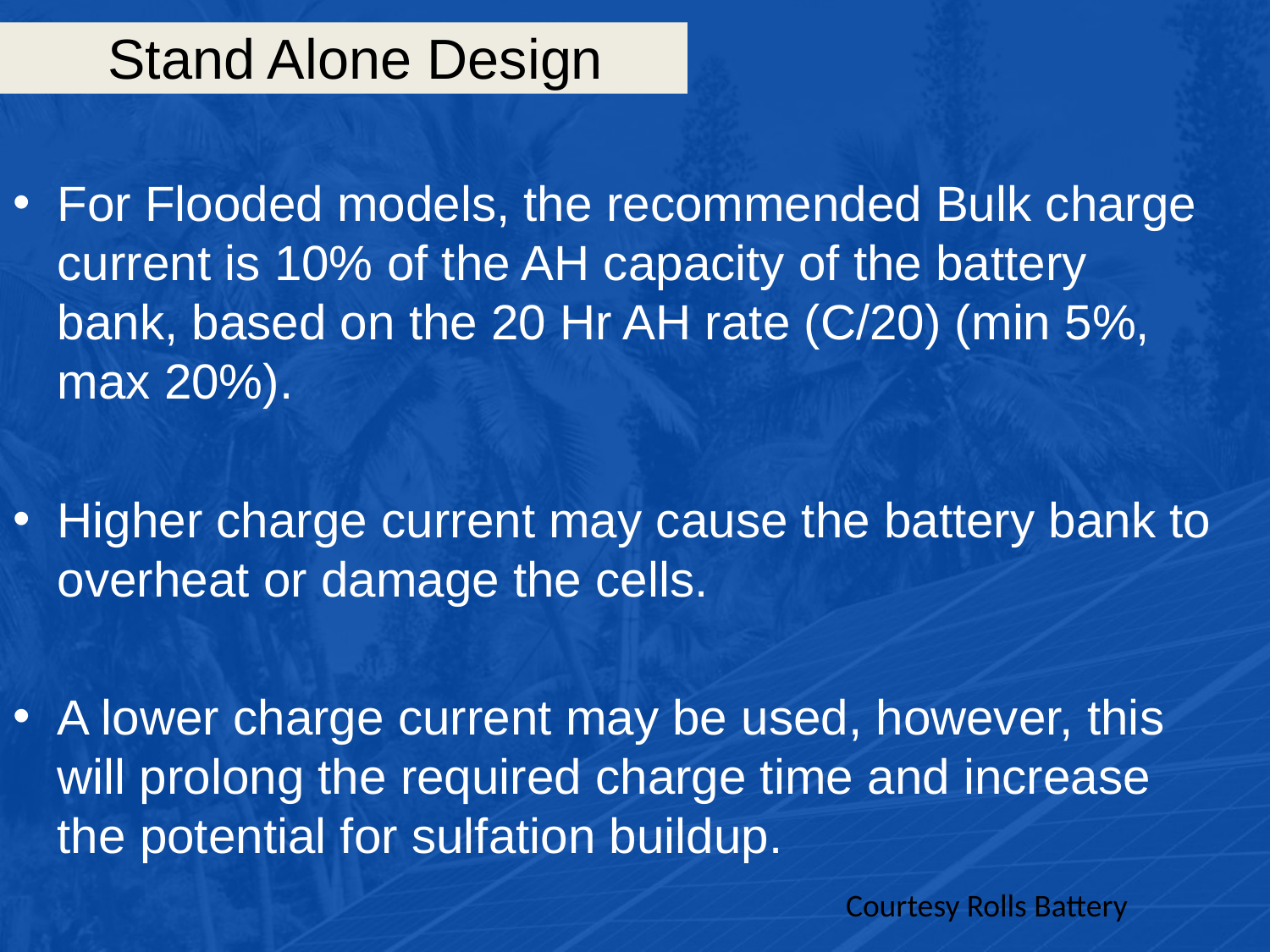

# Stand Alone Design
For Flooded models, the recommended Bulk charge current is 10% of the AH capacity of the battery bank, based on the 20 Hr AH rate (C/20) (min 5%, max 20%).

Higher charge current may cause the battery bank to overheat or damage the cells.

A lower charge current may be used, however, this will prolong the required charge time and increase the potential for sulfation buildup.

Courtesy Rolls Battery